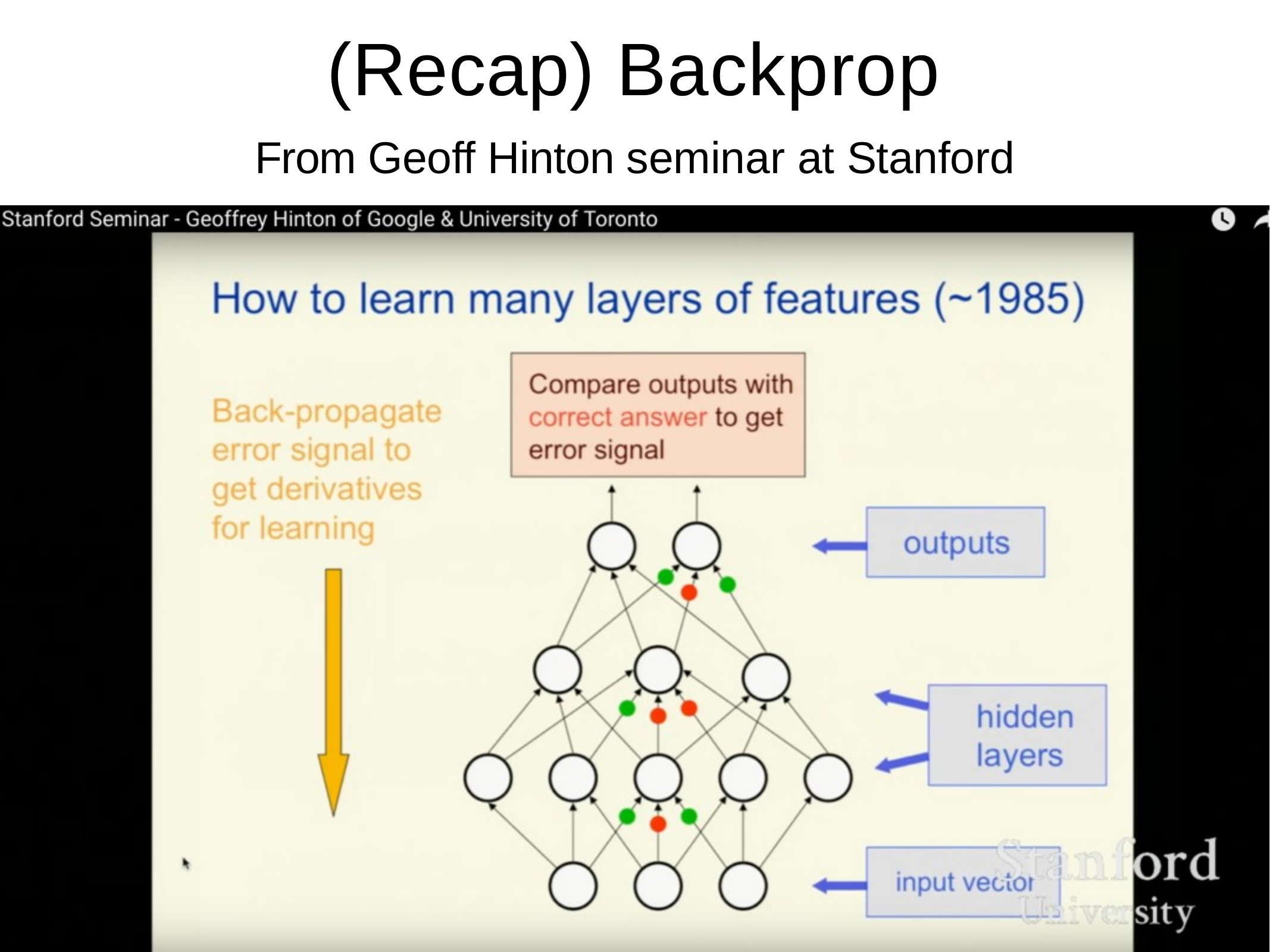

(Recap) Backprop
From Geoff Hinton seminar at Stanford